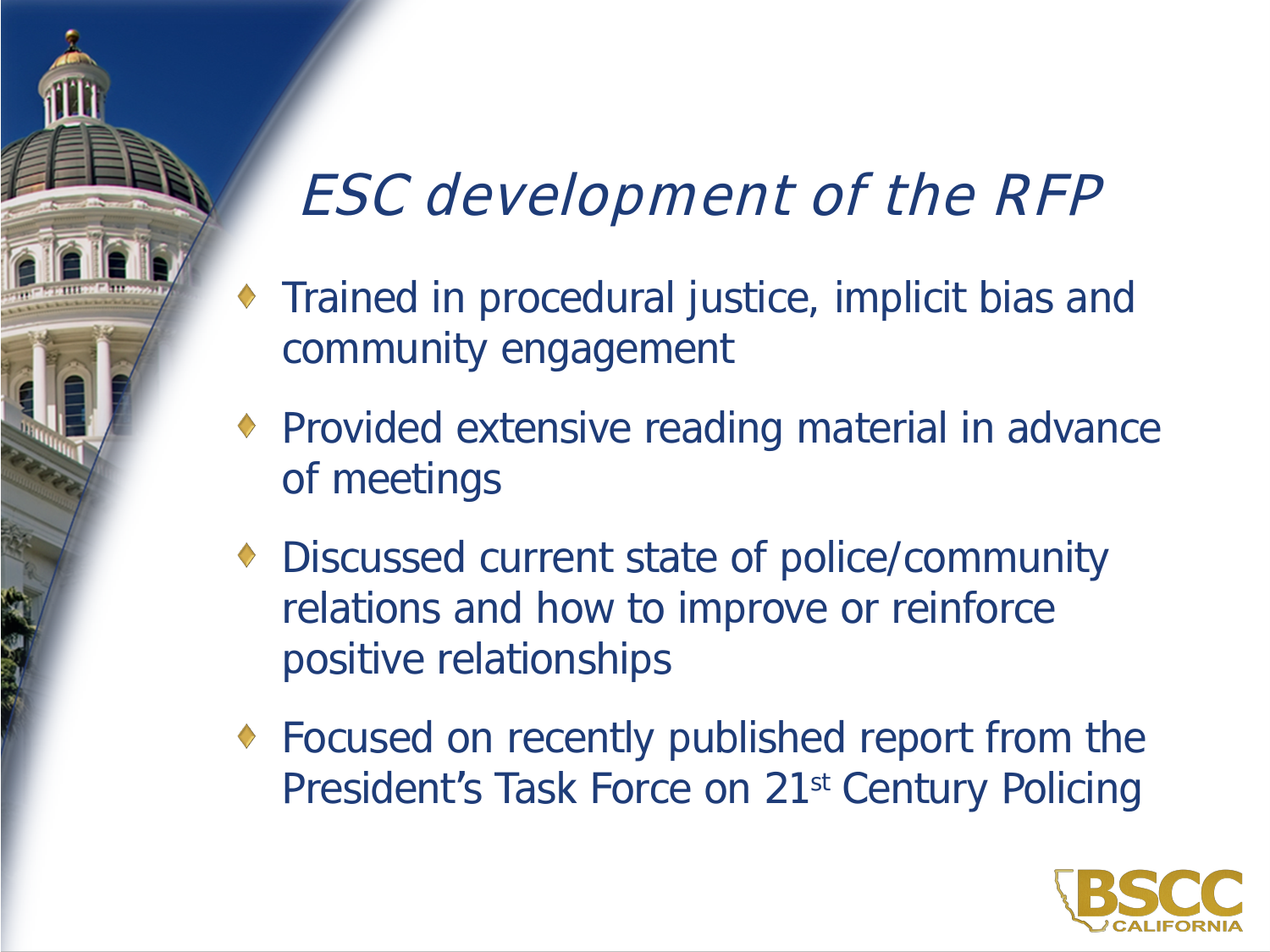

# ESC development of the RFP
Trained in procedural justice, implicit bias and community engagement

Provided extensive reading material in advance of meetings

Discussed current state of police/community relations and how to improve or reinforce positive relationships

Focused on recently published report from the President’s Task Force on 21st Century Policing